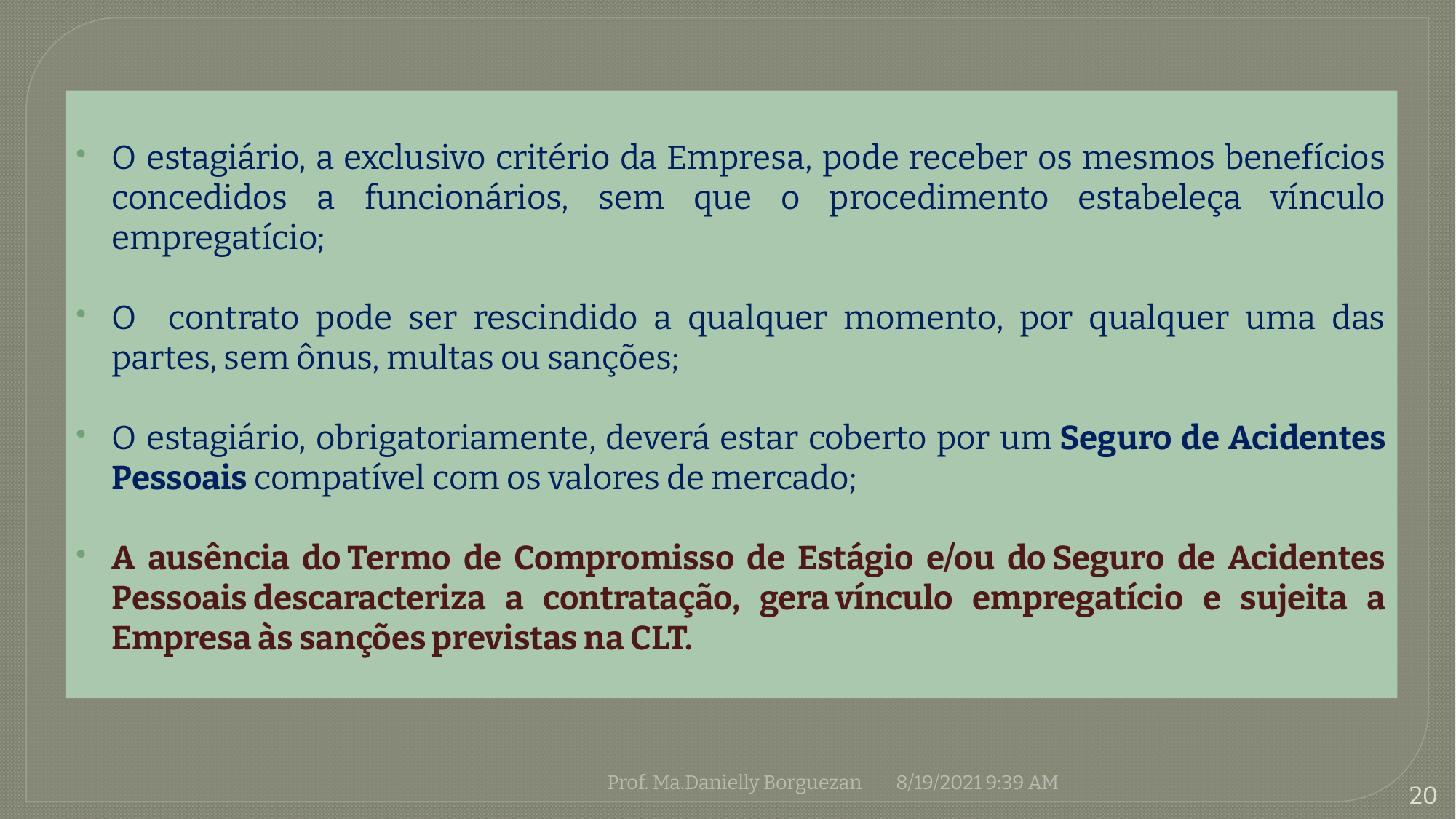

O estagiário, a exclusivo critério da Empresa, pode receber os mesmos benefícios concedidos a funcionários, sem que o procedimento estabeleça vínculo empregatício;

O  contrato pode ser rescindido a qualquer momento, por qualquer uma das partes, sem ônus, multas ou sanções;

O estagiário, obrigatoriamente, deverá estar coberto por um Seguro de Acidentes Pessoais compatível com os valores de mercado;

A ausência do Termo de Compromisso de Estágio e/ou do Seguro de Acidentes Pessoais descaracteriza a contratação, gera vínculo empregatício e sujeita a Empresa às sanções previstas na CLT.

Prof. Ma.Danielly Borguezan
8/19/2021 9:39 AM
20